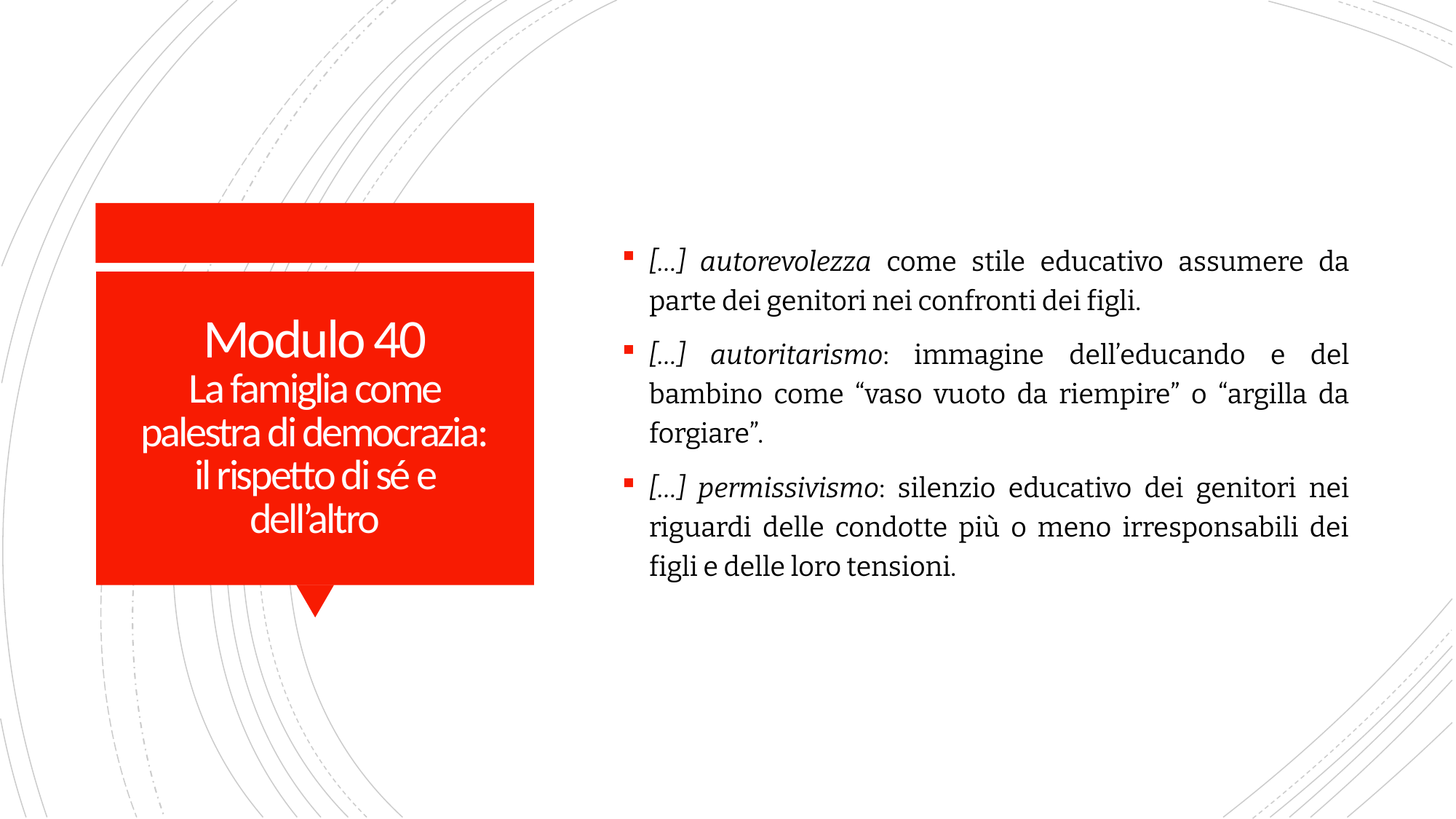

[…] autorevolezza come stile educativo assumere da parte dei genitori nei confronti dei figli.
[…] autoritarismo: immagine dell’educando e del bambino come “vaso vuoto da riempire” o “argilla da forgiare”.
[…] permissivismo: silenzio educativo dei genitori nei riguardi delle condotte più o meno irresponsabili dei figli e delle loro tensioni.
# Modulo 40 La famiglia come palestra di democrazia: il rispetto di sé e dell’altro